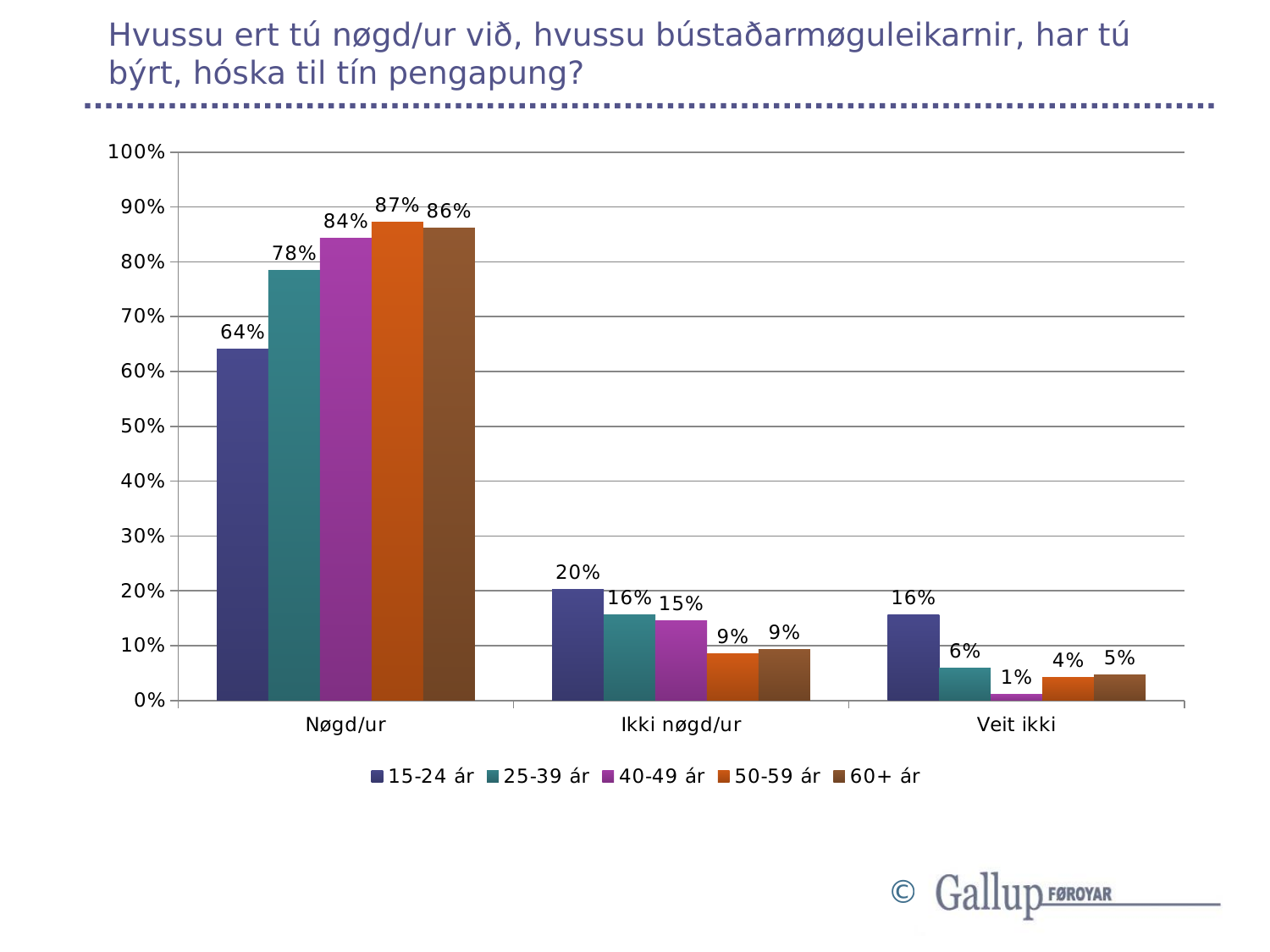

# Hvussu ert tú nøgd/ur við, hvussu bústaðarmøguleikarnir, har tú býrt, hóska til tín pengapung?

### Chart

| Category | 15-24 ár | 25-39 ár | 40-49 ár | 50-59 ár | 60+ ár |
|---|---|---|---|---|---|
| Nøgd/ur | 0.640625 | 0.7843137254901961 | 0.8426966292134831 | 0.8723404255319149 | 0.8611111111111112 |
| Ikki nøgd/ur | 0.203125 | 0.1568627450980392 | 0.14606741573033707 | 0.0851063829787234 | 0.09259259259259259 |
| Veit ikki | 0.15625 | 0.058823529411764705 | 0.011235955056179775 | 0.0425531914893617 | 0.046296296296296294 |